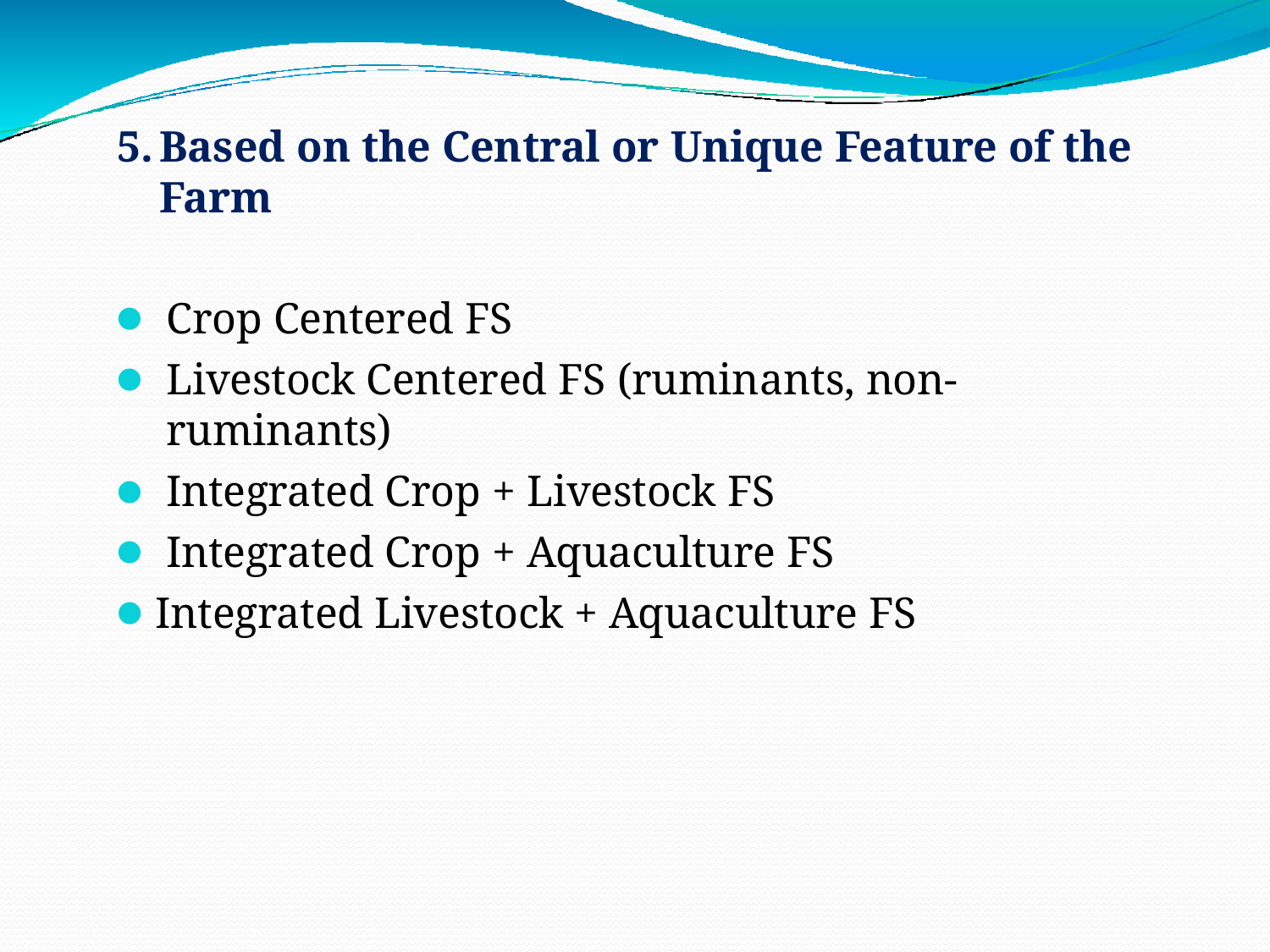

Based on the Central or Unique Feature of the Farm

Crop Centered FS
Livestock Centered FS (ruminants, non-ruminants)
Integrated Crop + Livestock FS
Integrated Crop + Aquaculture FS
Integrated Livestock + Aquaculture FS